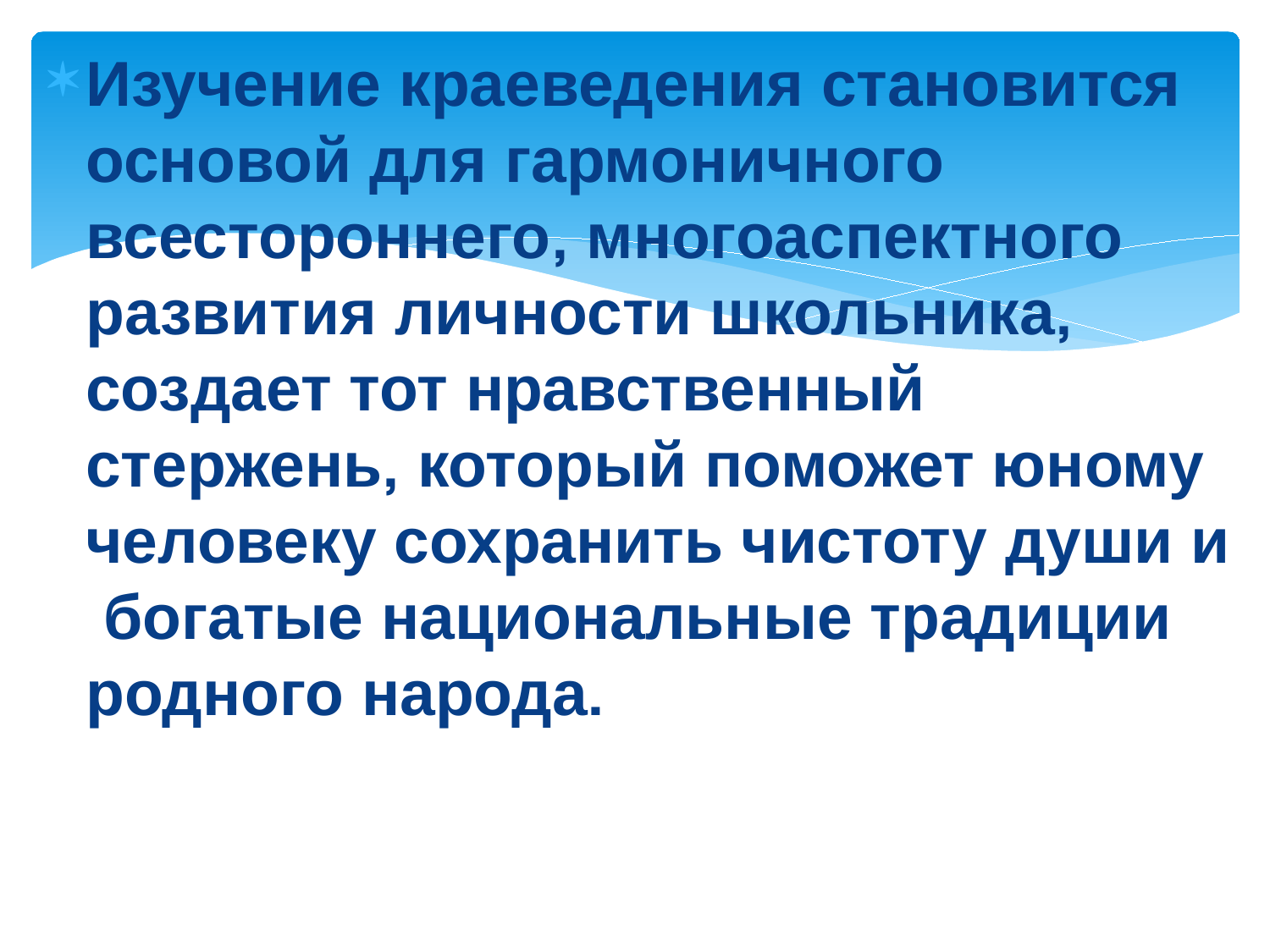

Изучение краеведения становится основой для гармоничного всестороннего, многоаспектного развития личности школьника, создает тот нравственный стержень, который поможет юному человеку сохранить чистоту души и  богатые национальные традиции родного народа.